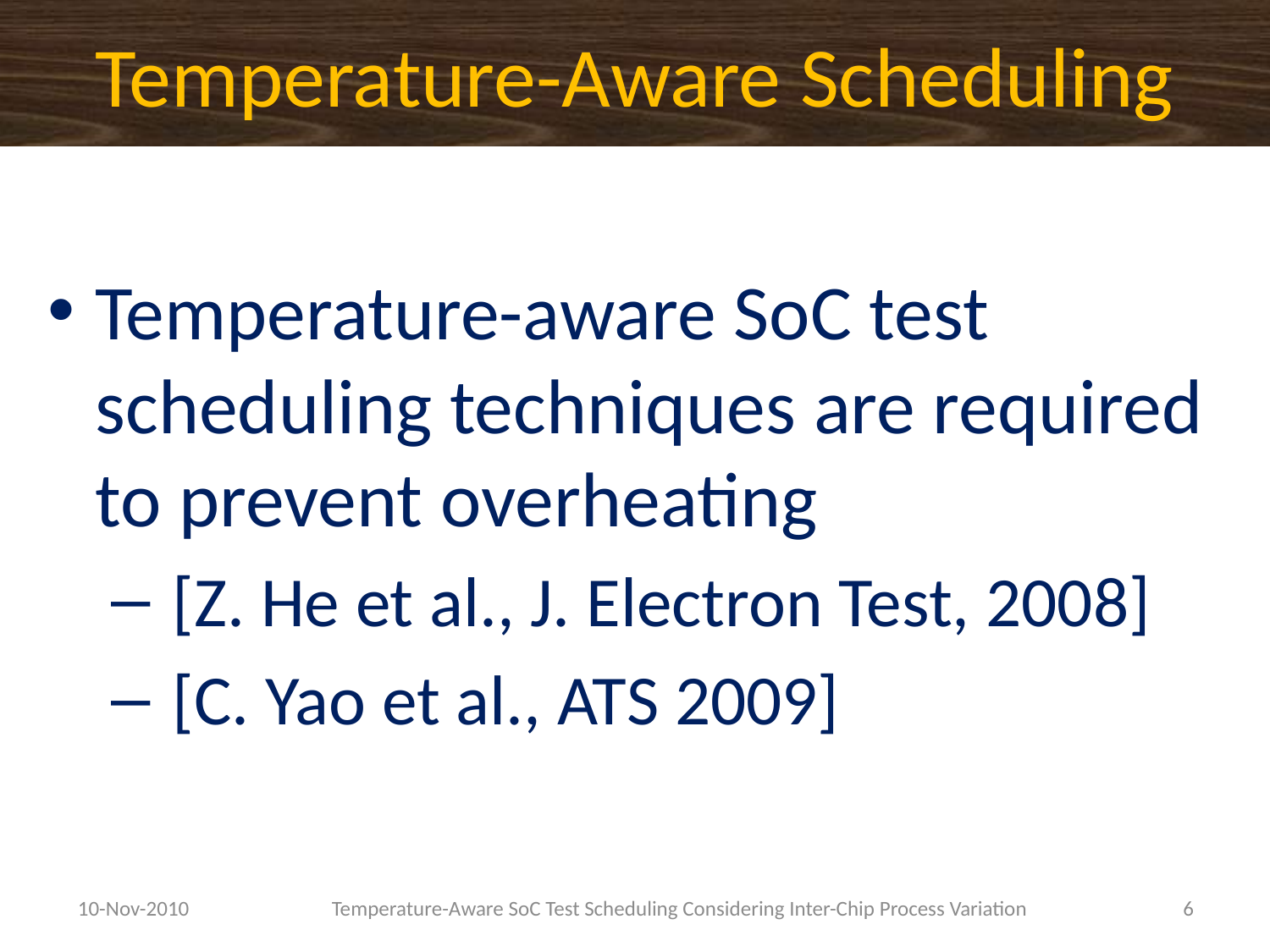

# Temperature-Aware Scheduling
Temperature-aware SoC test scheduling techniques are required to prevent overheating
[Z. He et al., J. Electron Test, 2008]
[C. Yao et al., ATS 2009]
10-Nov-2010		Temperature-Aware SoC Test Scheduling Considering Inter-Chip Process Variation
6